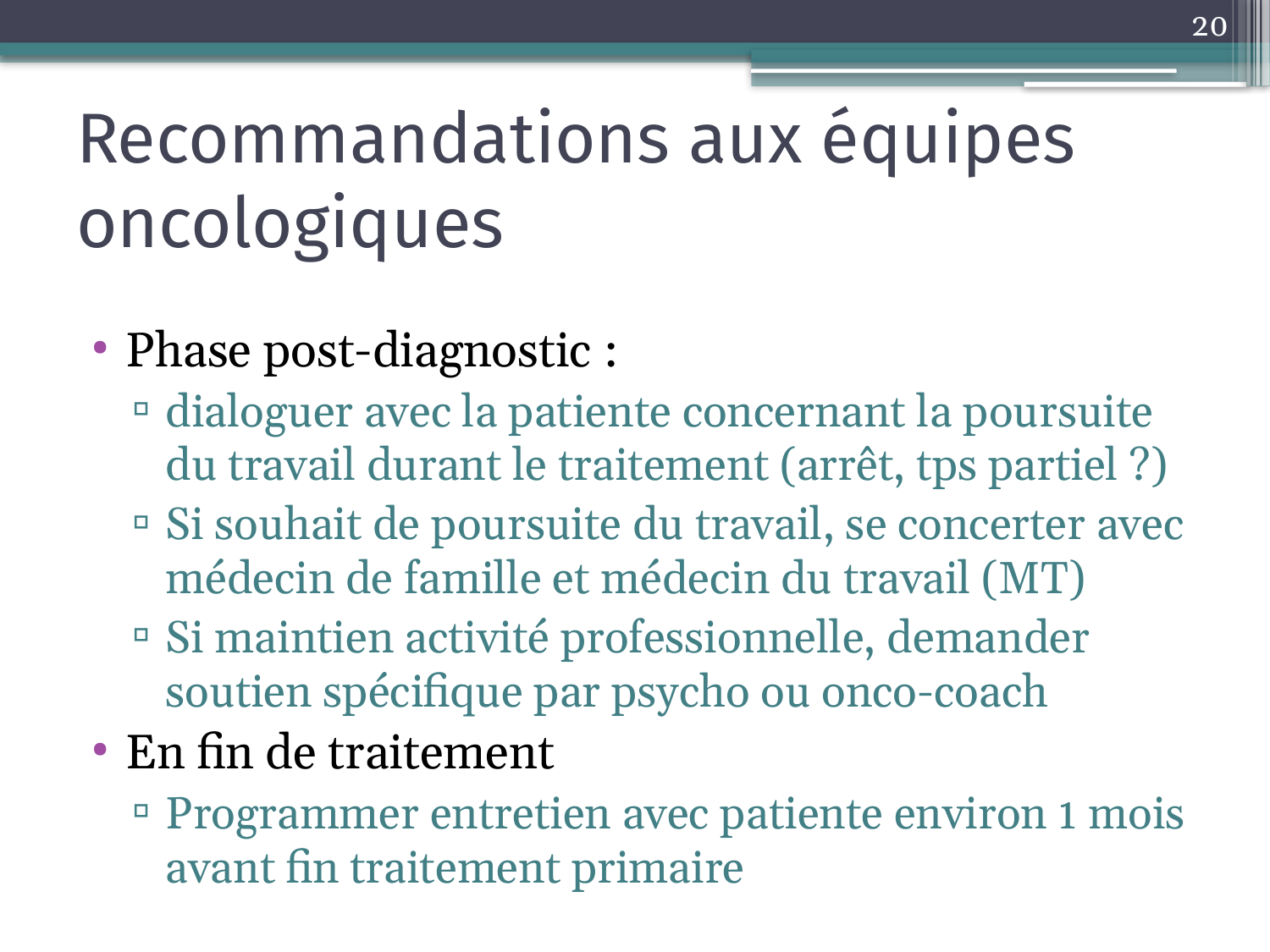

20
# Recommandations aux équipes oncologiques
Phase post-diagnostic :
dialoguer avec la patiente concernant la poursuite du travail durant le traitement (arrêt, tps partiel ?)
Si souhait de poursuite du travail, se concerter avec médecin de famille et médecin du travail (MT)
Si maintien activité professionnelle, demander soutien spécifique par psycho ou onco-coach
En fin de traitement
Programmer entretien avec patiente environ 1 mois avant fin traitement primaire